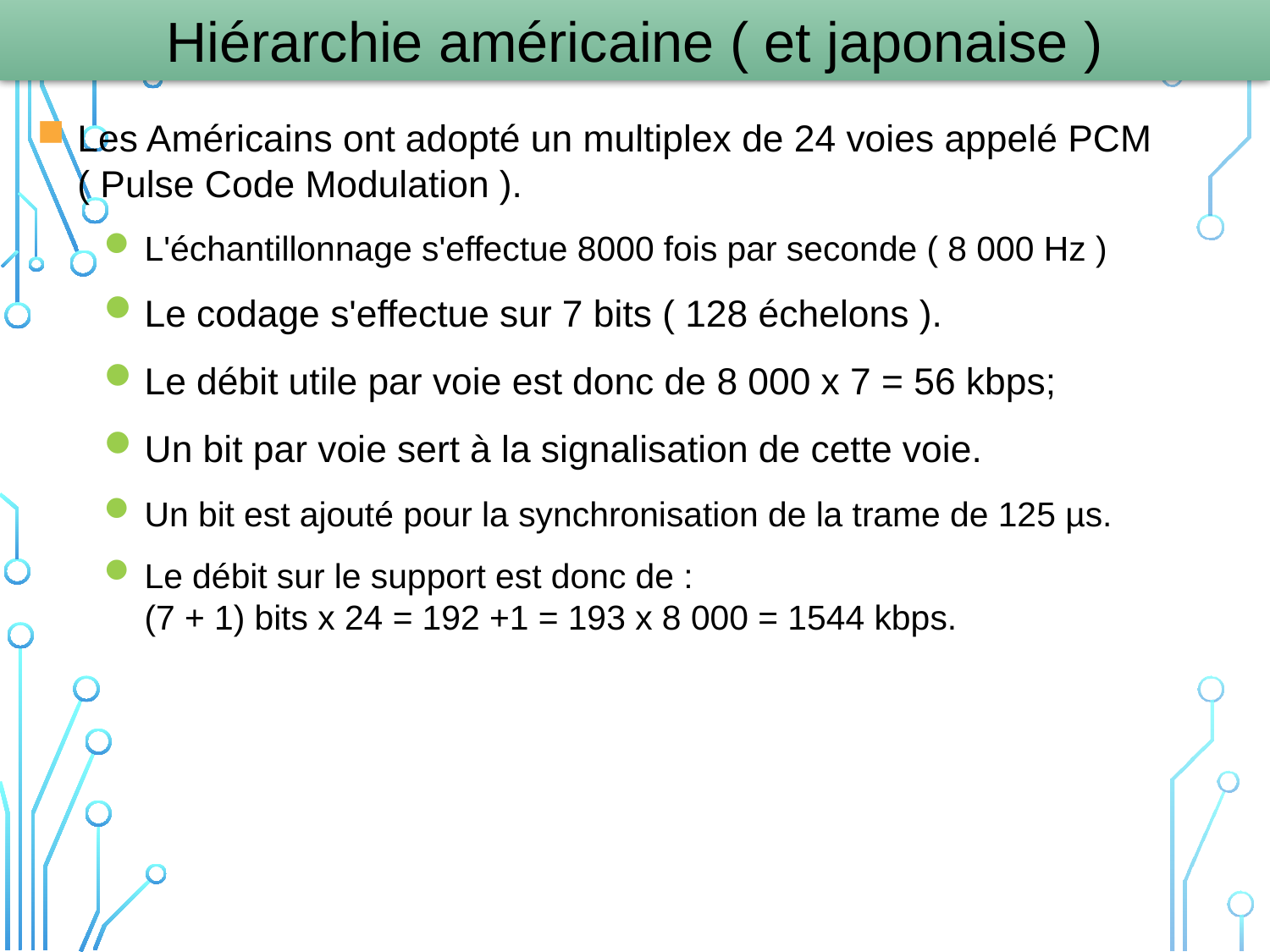

Hiérarchie américaine ( et japonaise )
Les Américains ont adopté un multiplex de 24 voies appelé PCM
( Pulse Code Modulation ).
L'échantillonnage s'effectue 8000 fois par seconde ( 8 000 Hz )
Le codage s'effectue sur 7 bits ( 128 échelons ).
Le débit utile par voie est donc de 8 000 x 7 = 56 kbps;
Un bit par voie sert à la signalisation de cette voie.
Un bit est ajouté pour la synchronisation de la trame de 125 µs.
Le débit sur le support est donc de :
(7 + 1) bits x 24 = 192 +1 = 193 x 8 000 = 1544 kbps.
10-96